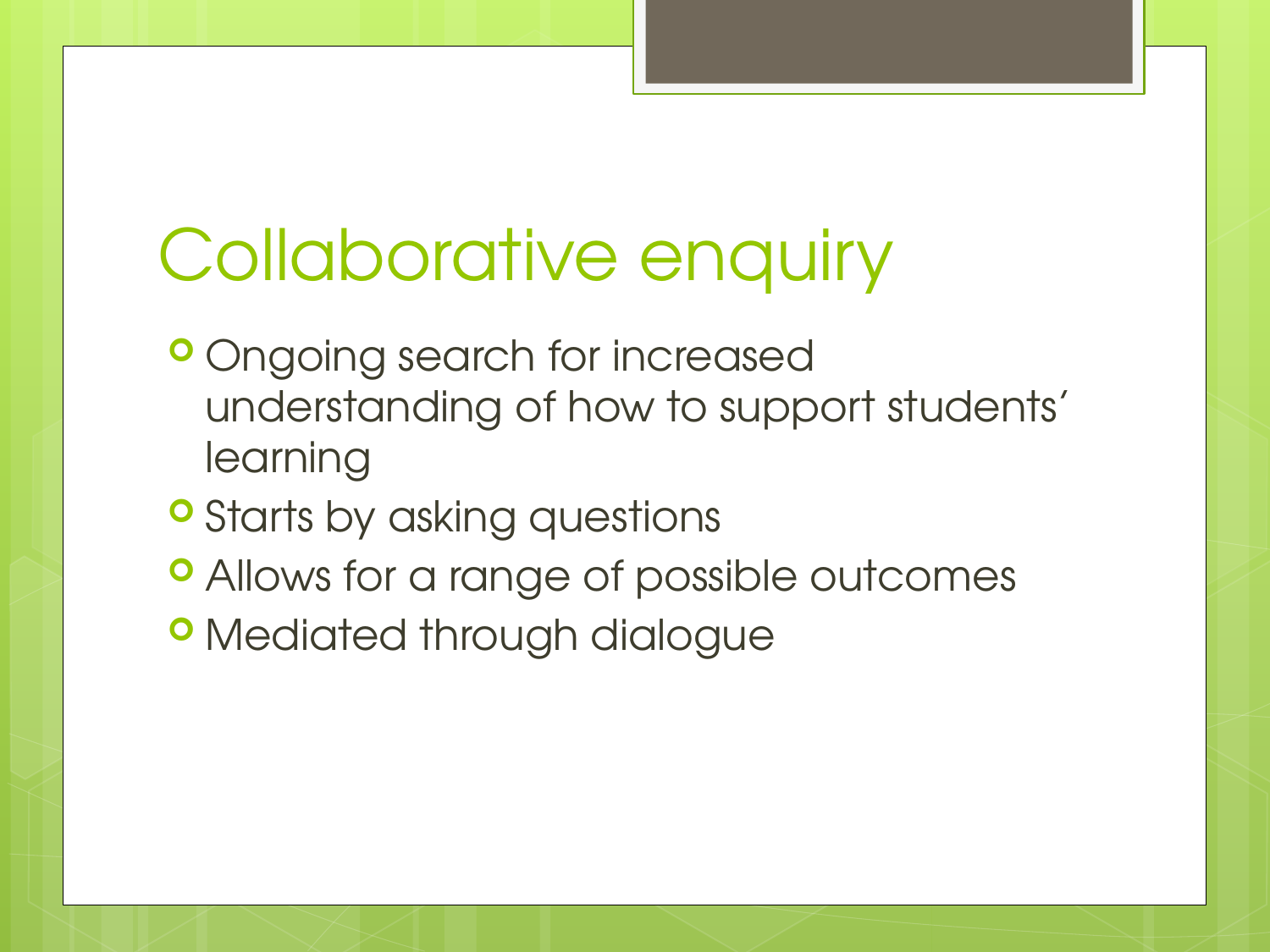

# Collaborative enquiry
Ongoing search for increased understanding of how to support students’ learning
Starts by asking questions
Allows for a range of possible outcomes
Mediated through dialogue